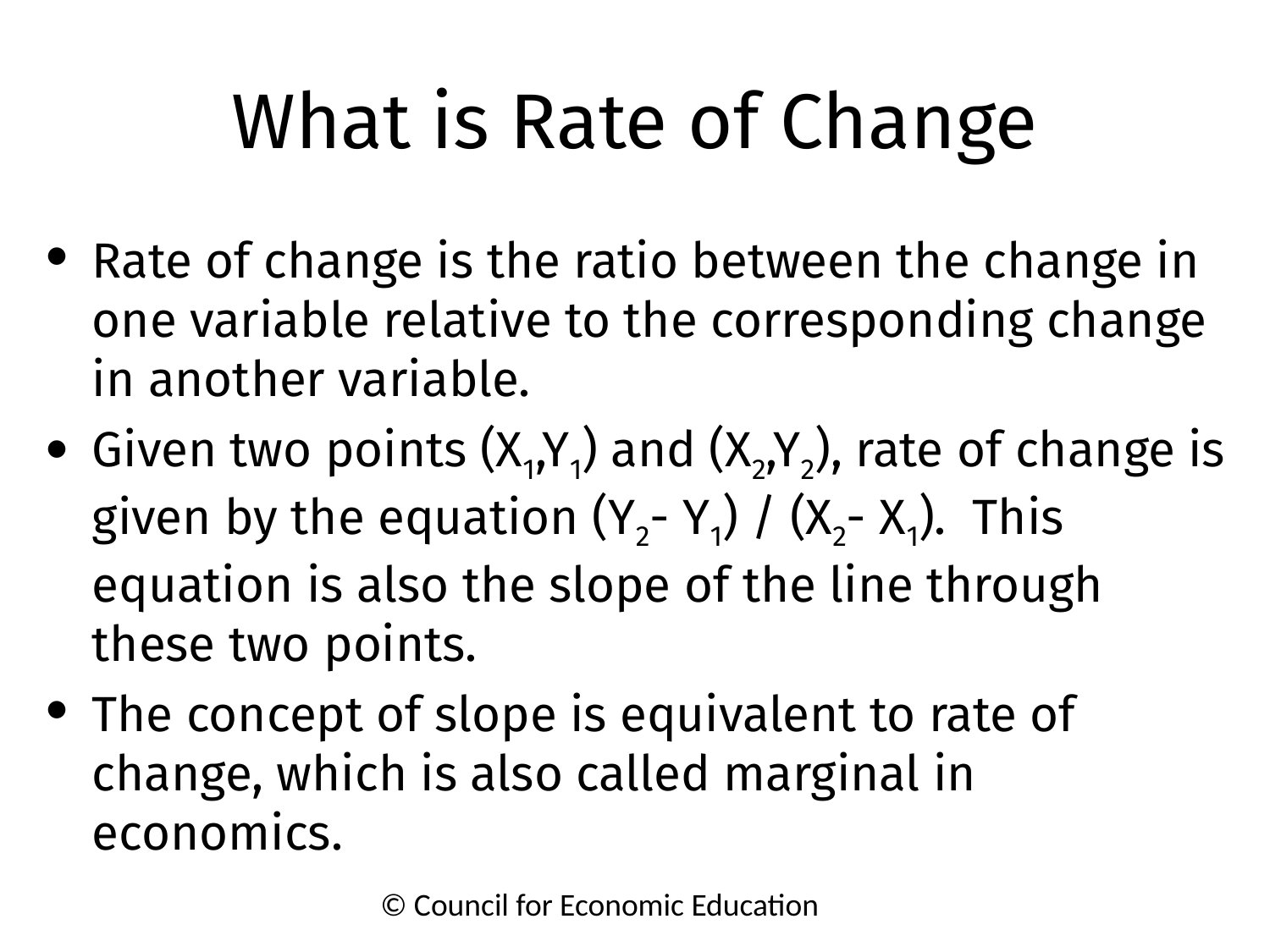

# What is Rate of Change
Rate of change is the ratio between the change in one variable relative to the corresponding change in another variable.
Given two points (X1,Y1) and (X2,Y2), rate of change is given by the equation (Y2- Y1) / (X2- X1).  This equation is also the slope of the line through these two points.
The concept of slope is equivalent to rate of change, which is also called marginal in economics.
© Council for Economic Education